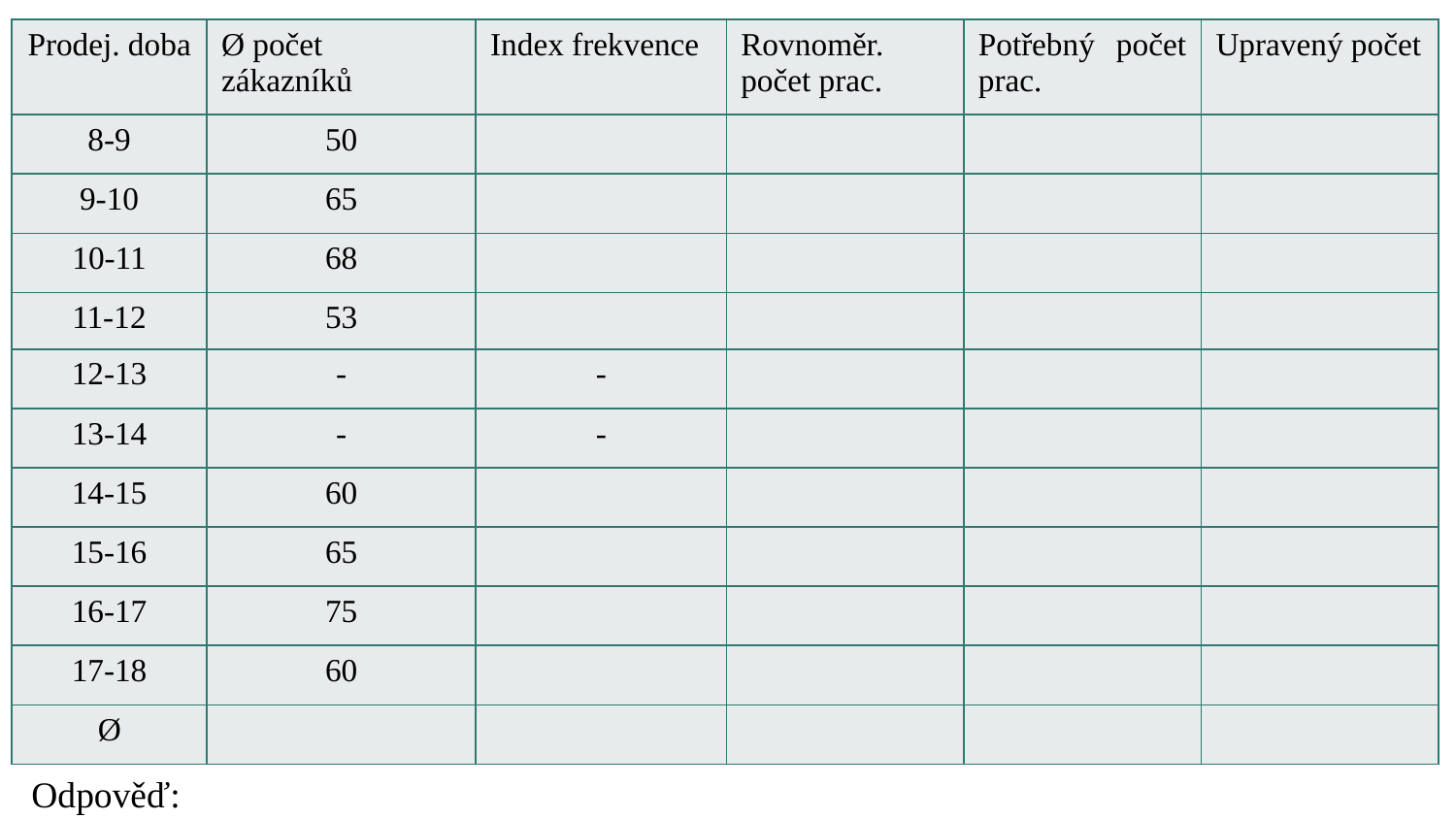

| Prodej. doba | Ø počet zákazníků | Index frekvence | Rovnoměr. počet prac. | Potřebný počet prac. | Upravený počet |
| --- | --- | --- | --- | --- | --- |
| 8-9 | 50 |  |  |  |  |
| 9-10 | 65 |  |  |  |  |
| 10-11 | 68 |  |  |  |  |
| 11-12 | 53 |  |  |  |  |
| 12-13 | - | - |  |  |  |
| 13-14 | - | - |  |  |  |
| 14-15 | 60 |  |  |  |  |
| 15-16 | 65 |  |  |  |  |
| 16-17 | 75 |  |  |  |  |
| 17-18 | 60 |  |  |  |  |
| Ø |  |  |  |  |  |
#
Odpověď:………………………………......................................................................................